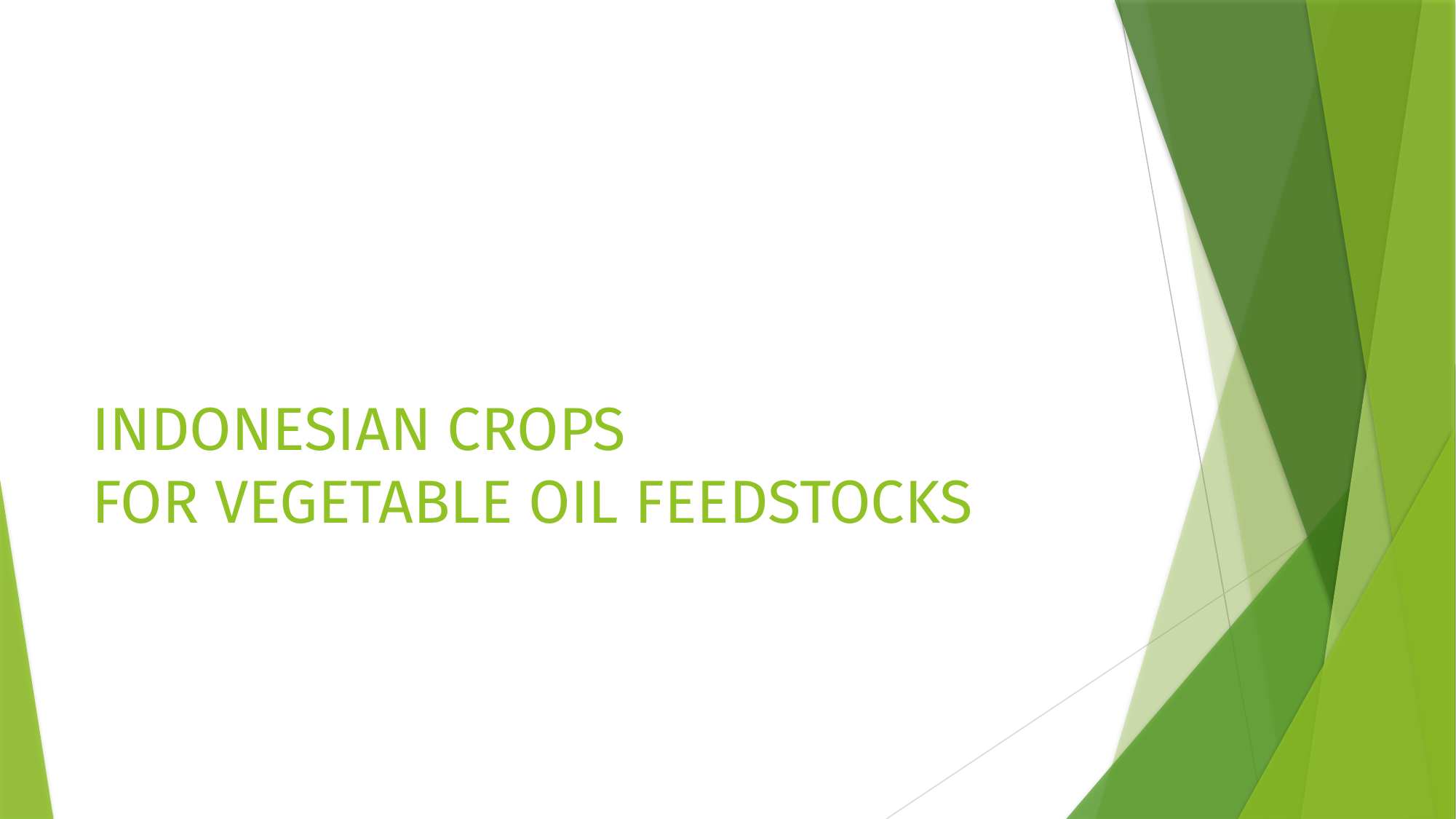

# INDONESIAN CROPS FOR VEGETABLE OIL FEEDSTOCKS